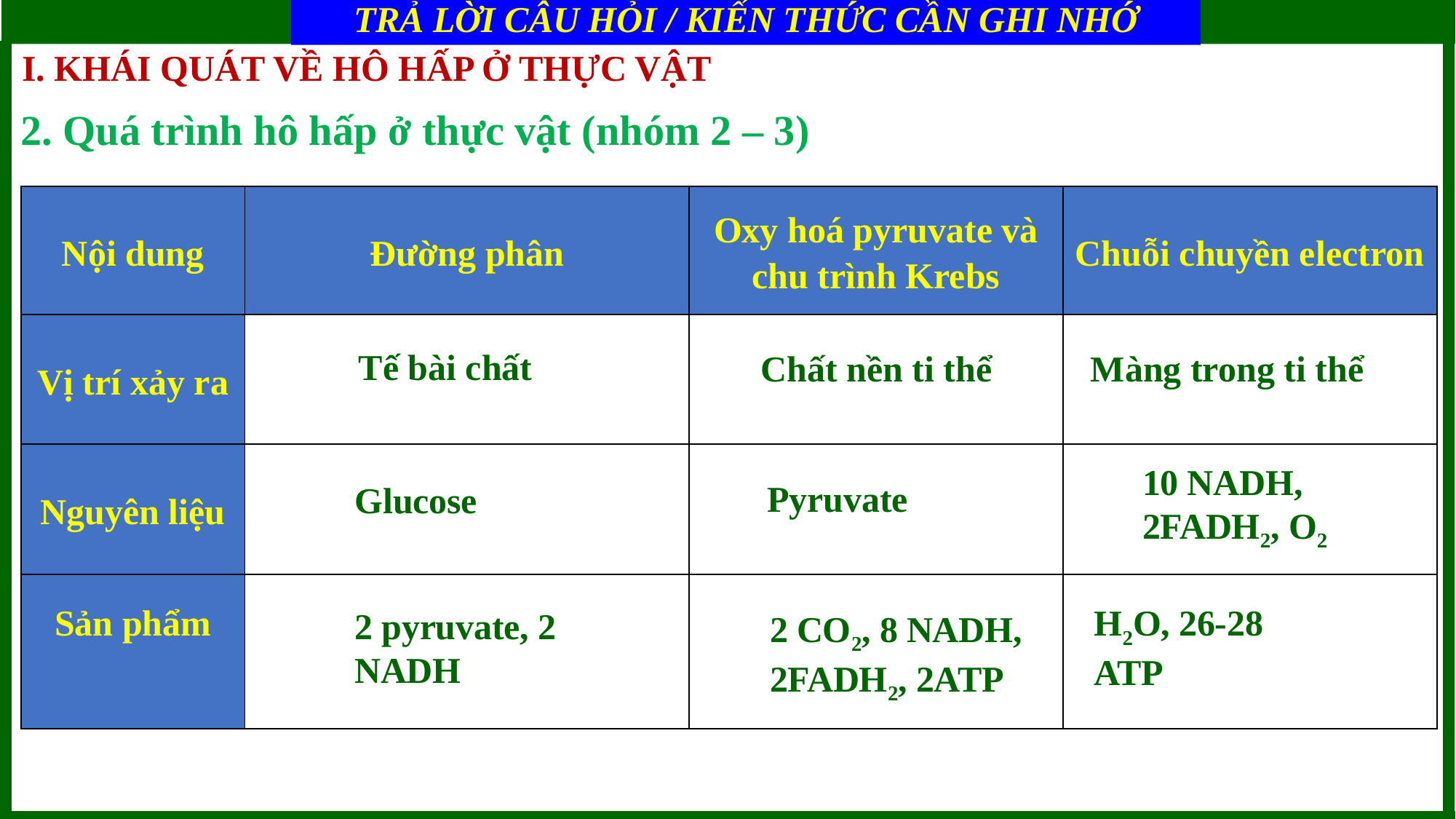

TRẢ LỜI CÂU HỎI / KIẾN THỨC CẦN GHI NHỚ
BÀI 6: HÔ HẤP Ở THỰC VẬT

I. KHÁI QUÁT VỀ HÔ HẤP Ở THỰC VẬT
2. Quá trình hô hấp ở thực vật (nhóm 2 – 3)
| Nội dung | Đường phân | Oxy hoá pyruvate và chu trình Krebs | Chuỗi chuyền electron |
| --- | --- | --- | --- |
| Vị trí xảy ra |  |  |  |
| Nguyên liệu |  |  |  |
| Sản phẩm |  |  |  |
Tế bài chất
Chất nền ti thể
Màng trong ti thể
10 NADH, 2FADH2, O2
Pyruvate
Glucose
H2O, 26-28 ATP
2 pyruvate, 2 NADH
2 CO2, 8 NADH, 2FADH2, 2ATP